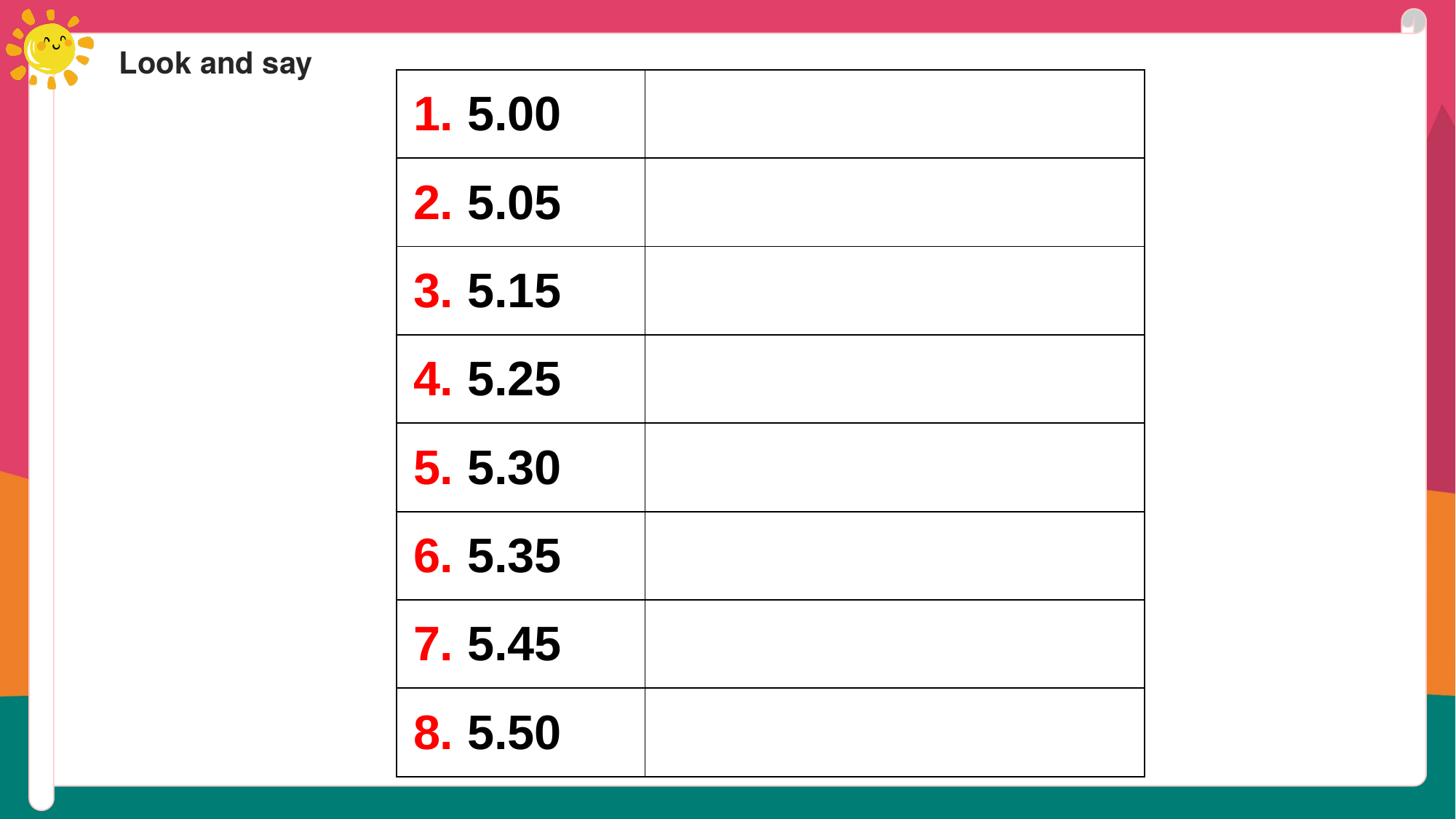

Look and say
| 1. 5.00 | five o'clock |
| --- | --- |
| 2. 5.05 | five five |
| 3. 5.15 | five fifteen |
| 4. 5.25 | five twenty-five |
| 5. 5.30 | five thirty |
| 6. 5.35 | five thirty-five |
| 7. 5.45 | five forty-five |
| 8. 5.50 | five fifty |